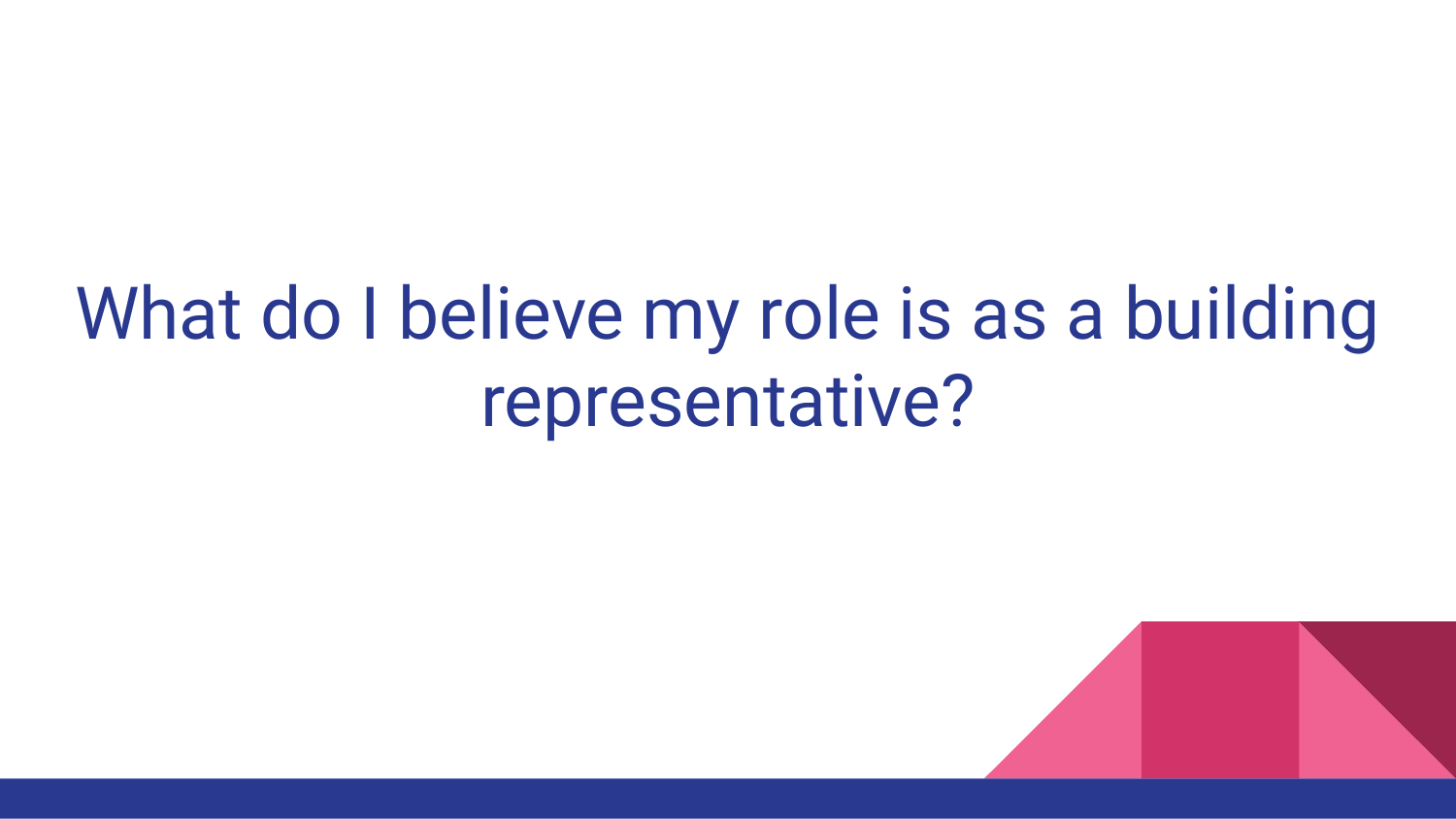

What do I believe my role is as a building representative?